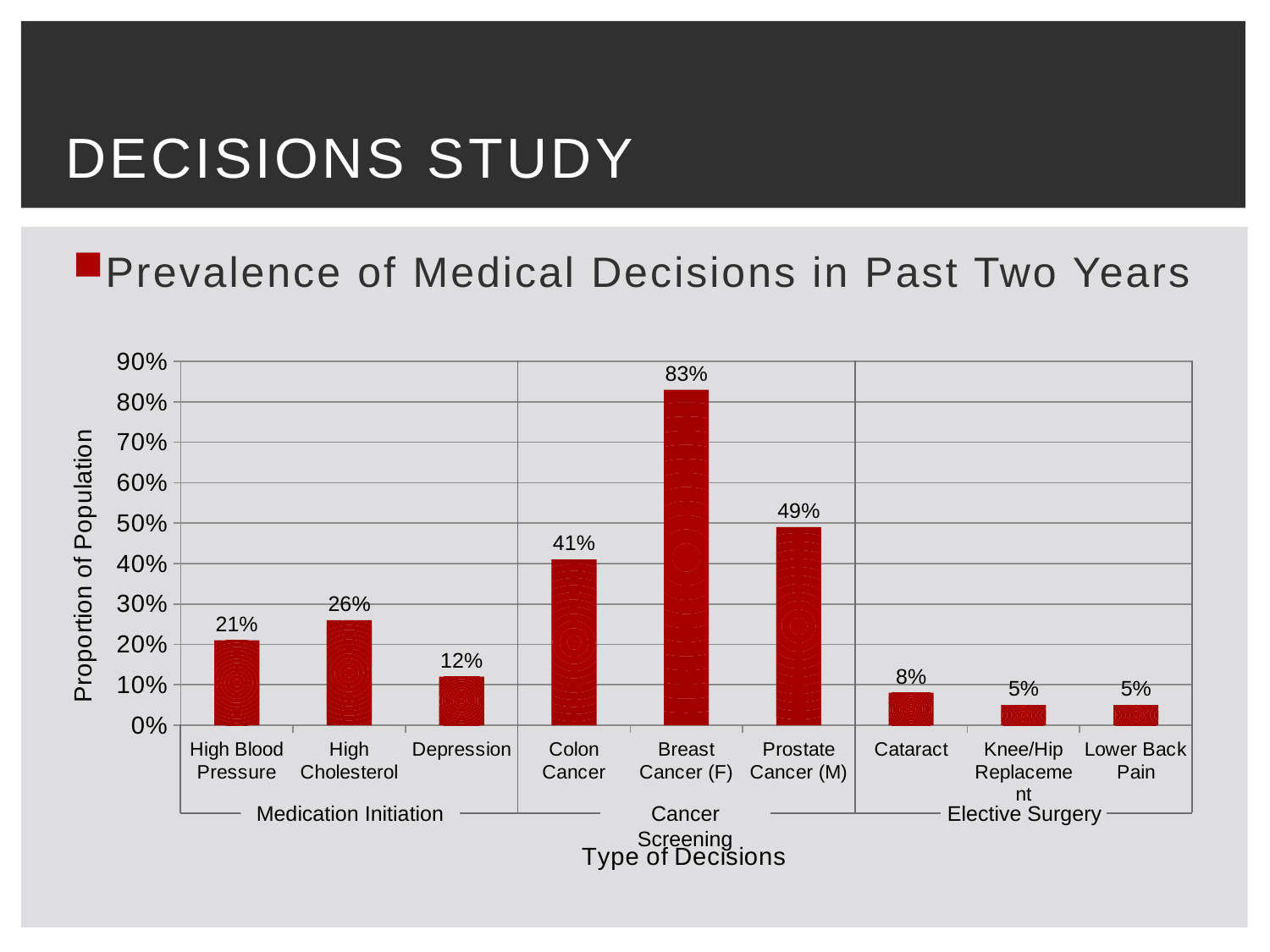

# Decisions study
Prevalence of Medical Decisions in Past Two Years

### Chart

| Category | Series 1 |
|---|---|
| High Blood Pressure | 0.21000000000000002 |
| High Cholesterol | 0.26 |
| Depression | 0.12000000000000001 |
| Colon Cancer | 0.41000000000000003 |
| Breast Cancer (F) | 0.8300000000000001 |
| Prostate Cancer (M) | 0.49000000000000005 |
| Cataract | 0.08000000000000002 |
| Knee/Hip Replacement | 0.05 |
| Lower Back Pain | 0.05 |
Medication Initiation
Cancer Screening
Elective Surgery